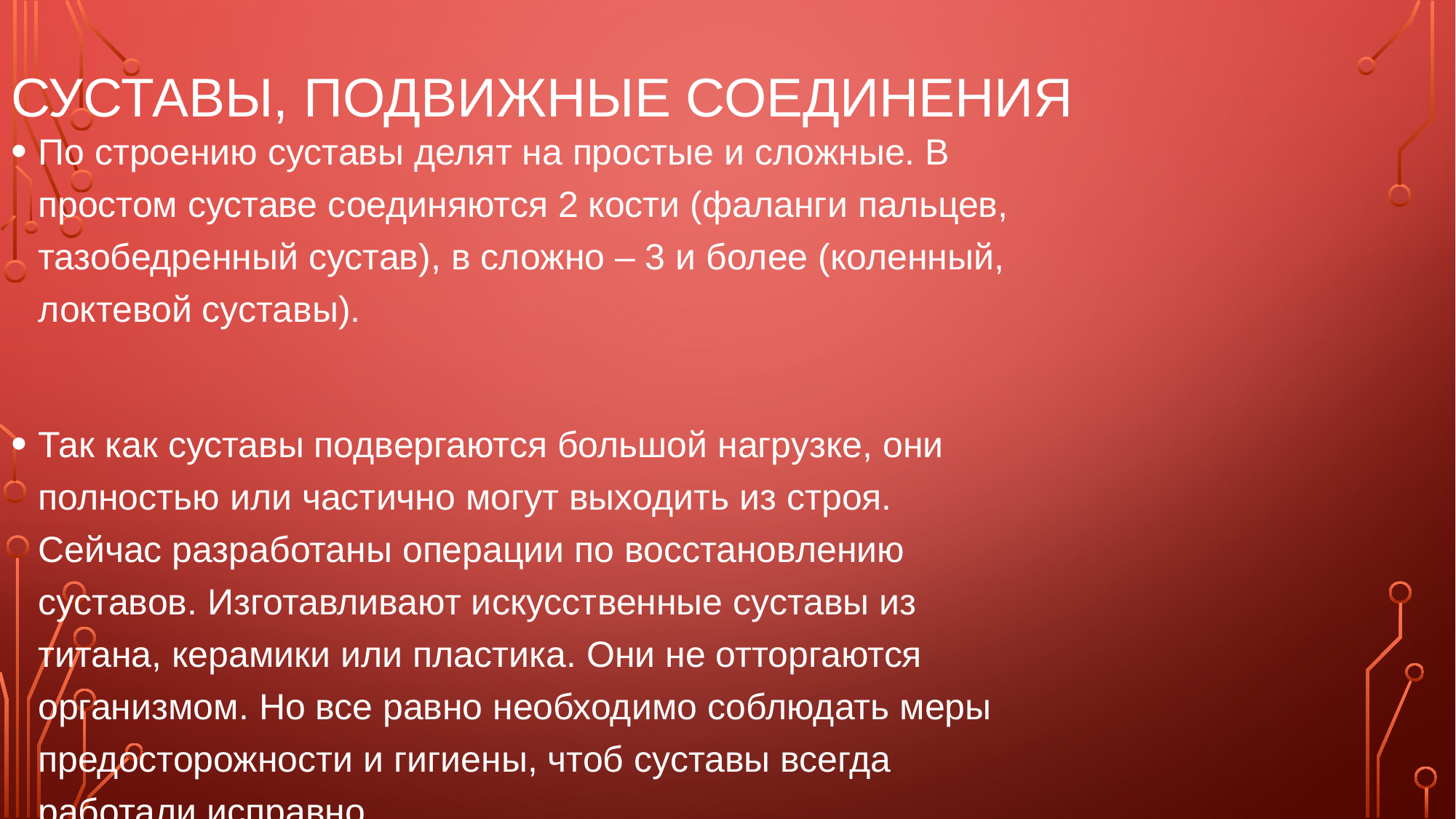

# Суставы, подвижные соединения
По строению суставы делят на простые и сложные. В простом суставе соединяются 2 кости (фаланги пальцев, тазобедренный сустав), в сложно – 3 и более (коленный, локтевой суставы).

Так как суставы подвергаются большой нагрузке, они полностью или частично могут выходить из строя. Сейчас разработаны операции по восстановлению суставов. Изготавливают искусственные суставы из титана, керамики или пластика. Они не отторгаются организмом. Но все равно необходимо соблюдать меры предосторожности и гигиены, чтоб суставы всегда работали исправно.